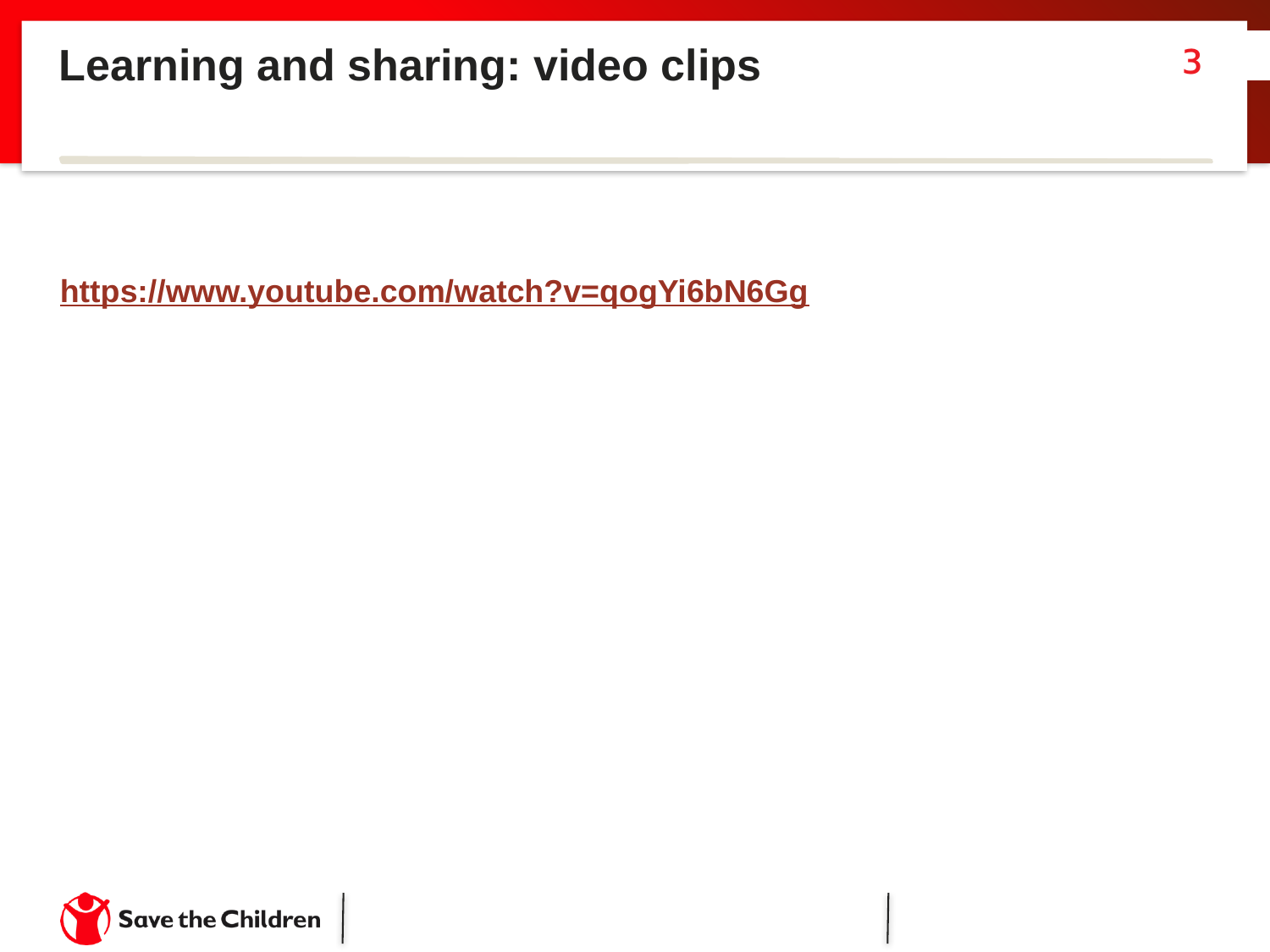

# Learning and sharing: video clips

3

https://www.youtube.com/watch?v=qogYi6bN6Gg